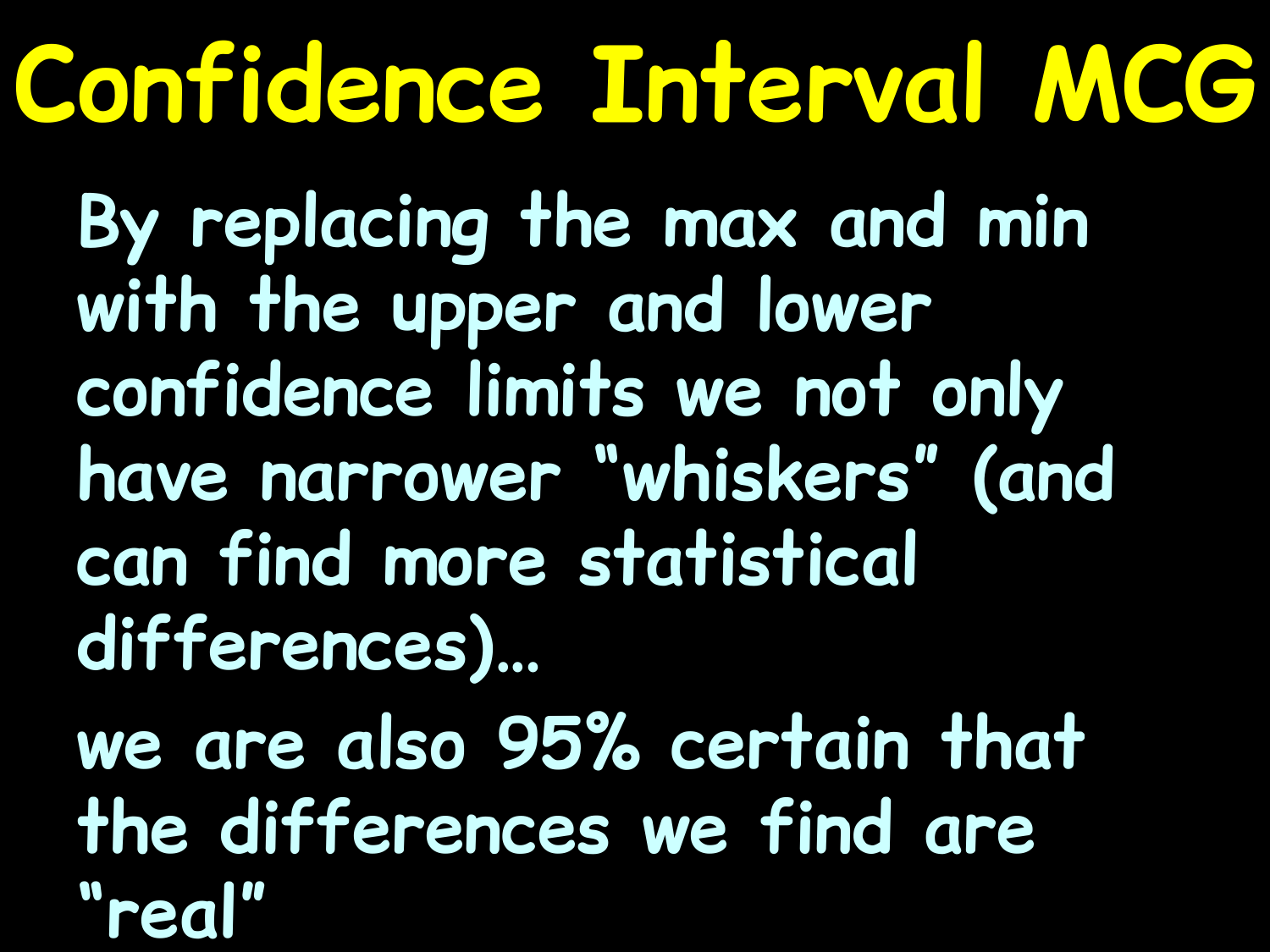

# Confidence Interval MCG
By replacing the max and min with the upper and lower confidence limits we not only have narrower “whiskers” (and can find more statistical differences)…
we are also 95% certain that the differences we find are “real”